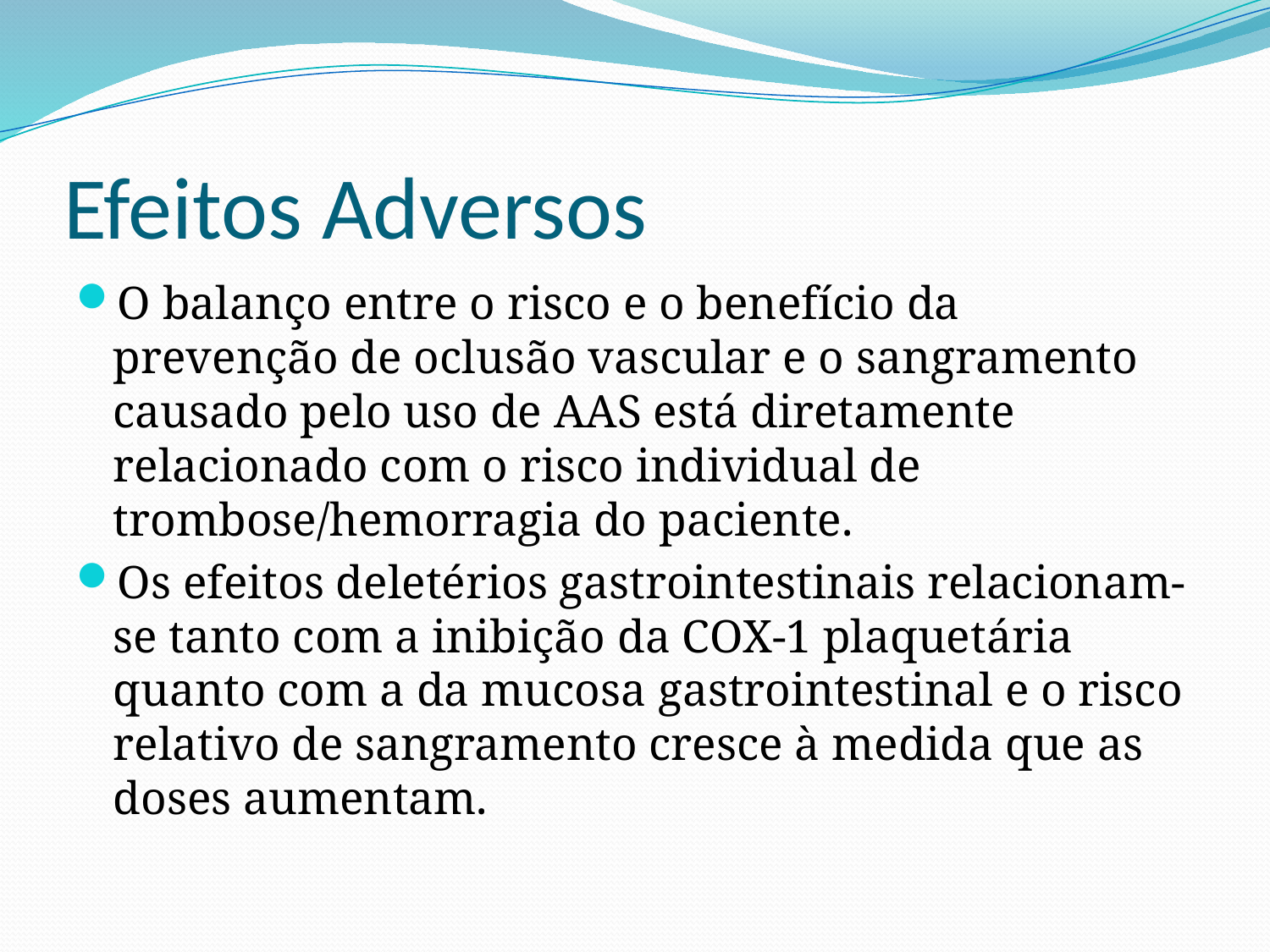

# Efeitos Adversos
O balanço entre o risco e o benefício da prevenção de oclusão vascular e o sangramento causado pelo uso de AAS está diretamente relacionado com o risco individual de trombose/hemorragia do paciente.
Os efeitos deletérios gastrointestinais relacionam-se tanto com a inibição da COX-1 plaquetária quanto com a da mucosa gastrointestinal e o risco relativo de sangramento cresce à medida que as doses aumentam.